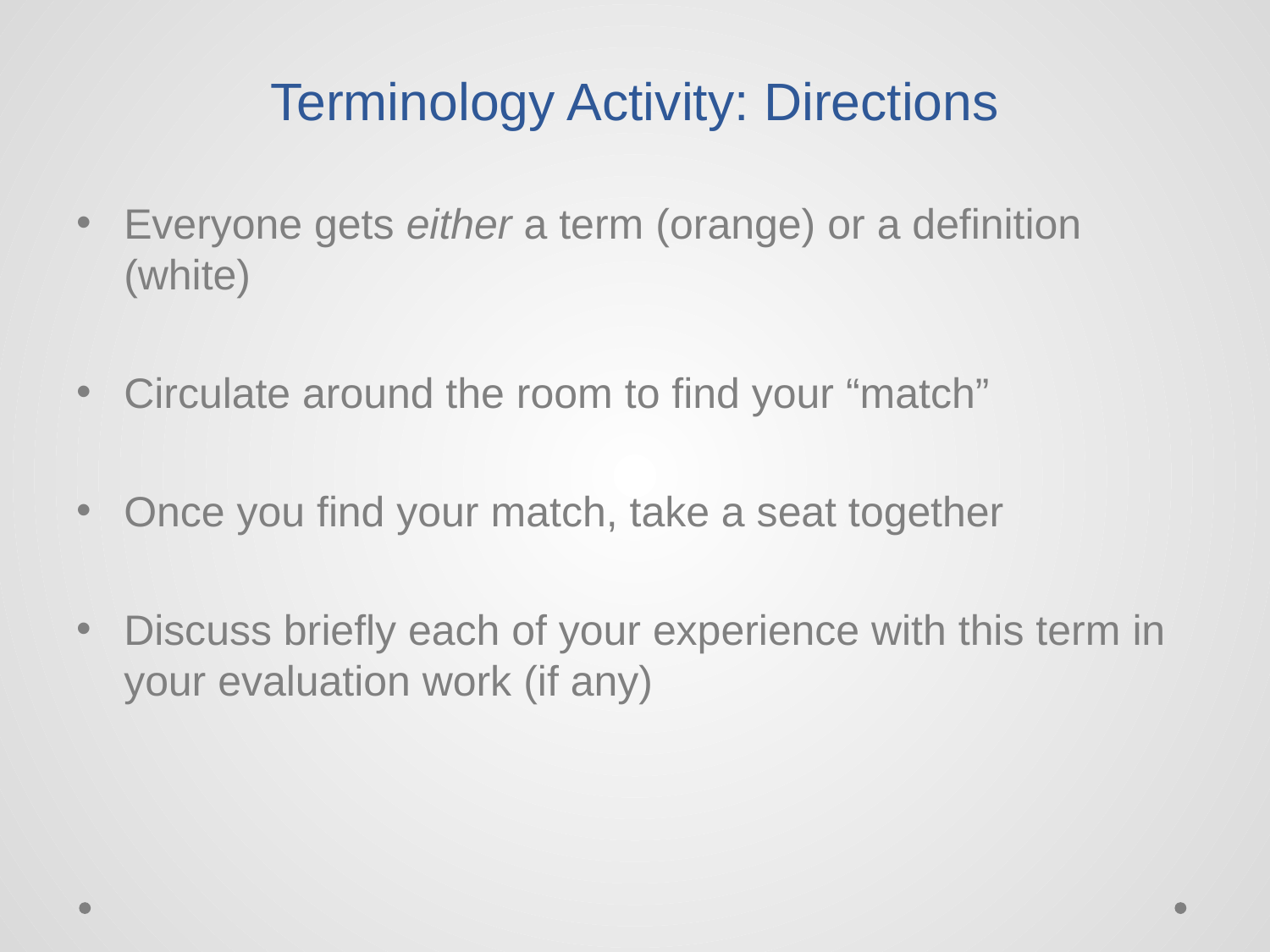

# Terminology Activity: Directions
Everyone gets either a term (orange) or a definition (white)

Circulate around the room to find your “match”

Once you find your match, take a seat together

Discuss briefly each of your experience with this term in your evaluation work (if any)